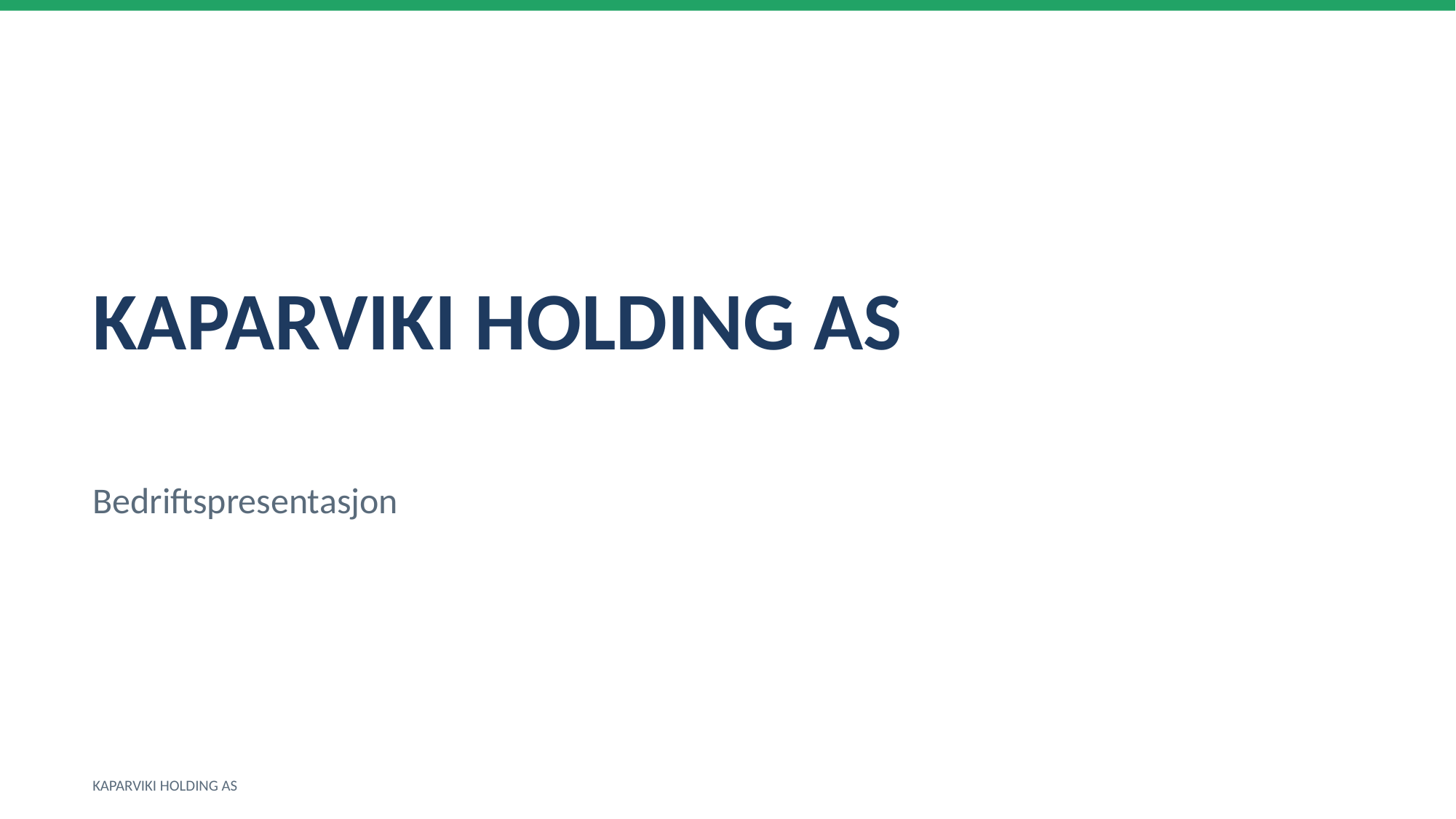

KAPARVIKI HOLDING AS
Bedriftspresentasjon
KAPARVIKI HOLDING AS